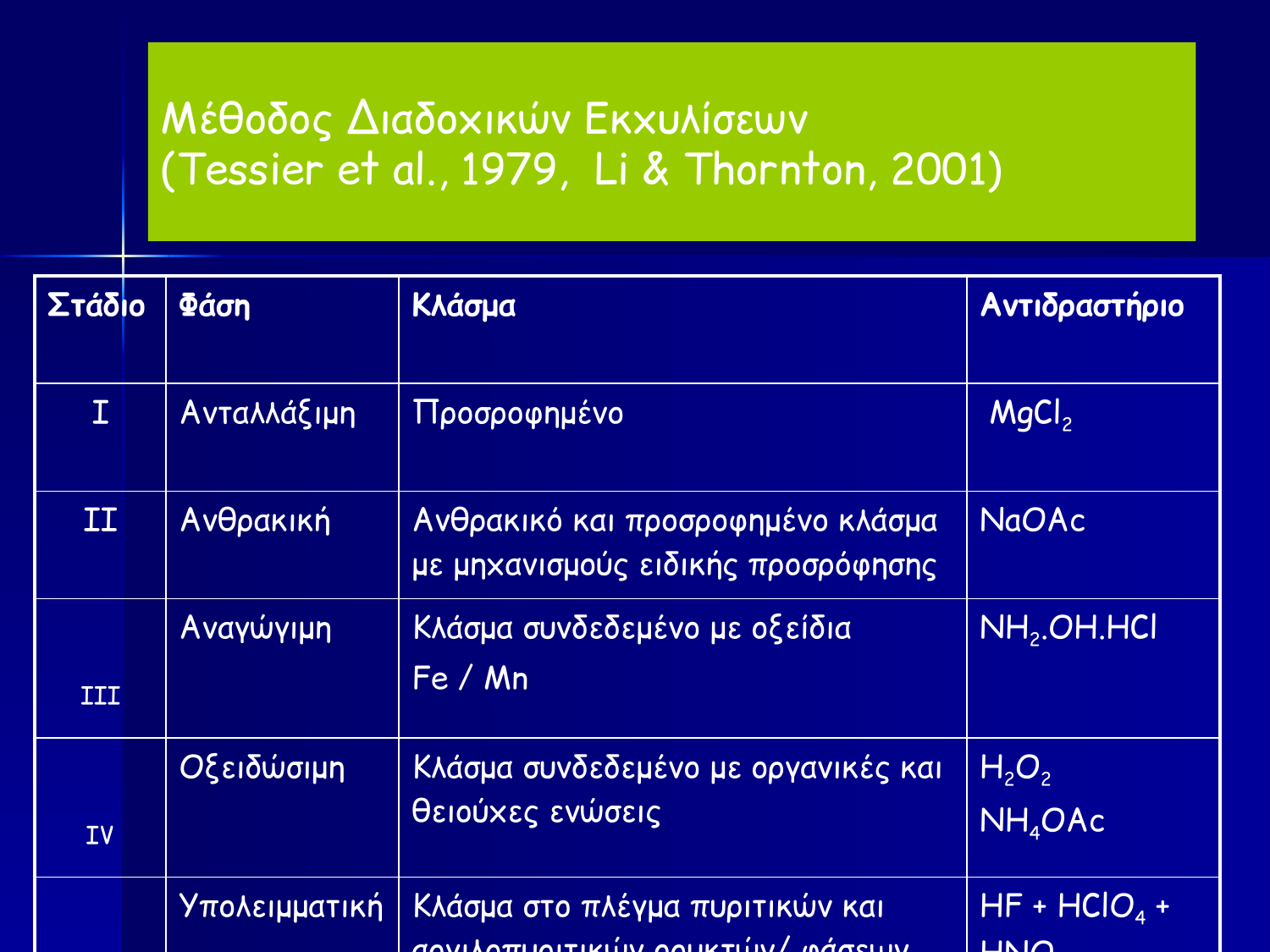

# Μέθοδoς Διαδοχικών Εκχυλίσεων (Tessier et al., 1979,  Li & Thornton, 2001)
| Στάδιο | Φάση | Κλάσμα | Αντιδραστήριο |
| --- | --- | --- | --- |
| Ι | Ανταλλάξιμη | Προσροφημένο | MgCl2 |
| ΙΙ | Ανθρακική | Ανθρακικό και προσροφημένο κλάσμα με μηχανισμούς ειδικής προσρόφησης | NaOAc |
| III | Αναγώγιμη | Κλάσμα συνδεδεμένο με οξείδια Fe / Mn | NH2.OH.HCl |
| IV | Οξειδώσιμη | Κλάσμα συνδεδεμένο με οργανικές και θειούχες ενώσεις | H2O2 NH4OAc |
| V | Υπολειμματική | Κλάσμα στο πλέγμα πυριτικών και αργιλοπυριτικών ορυκτών/ φάσεων | HF + HClO4 + HNO3 |